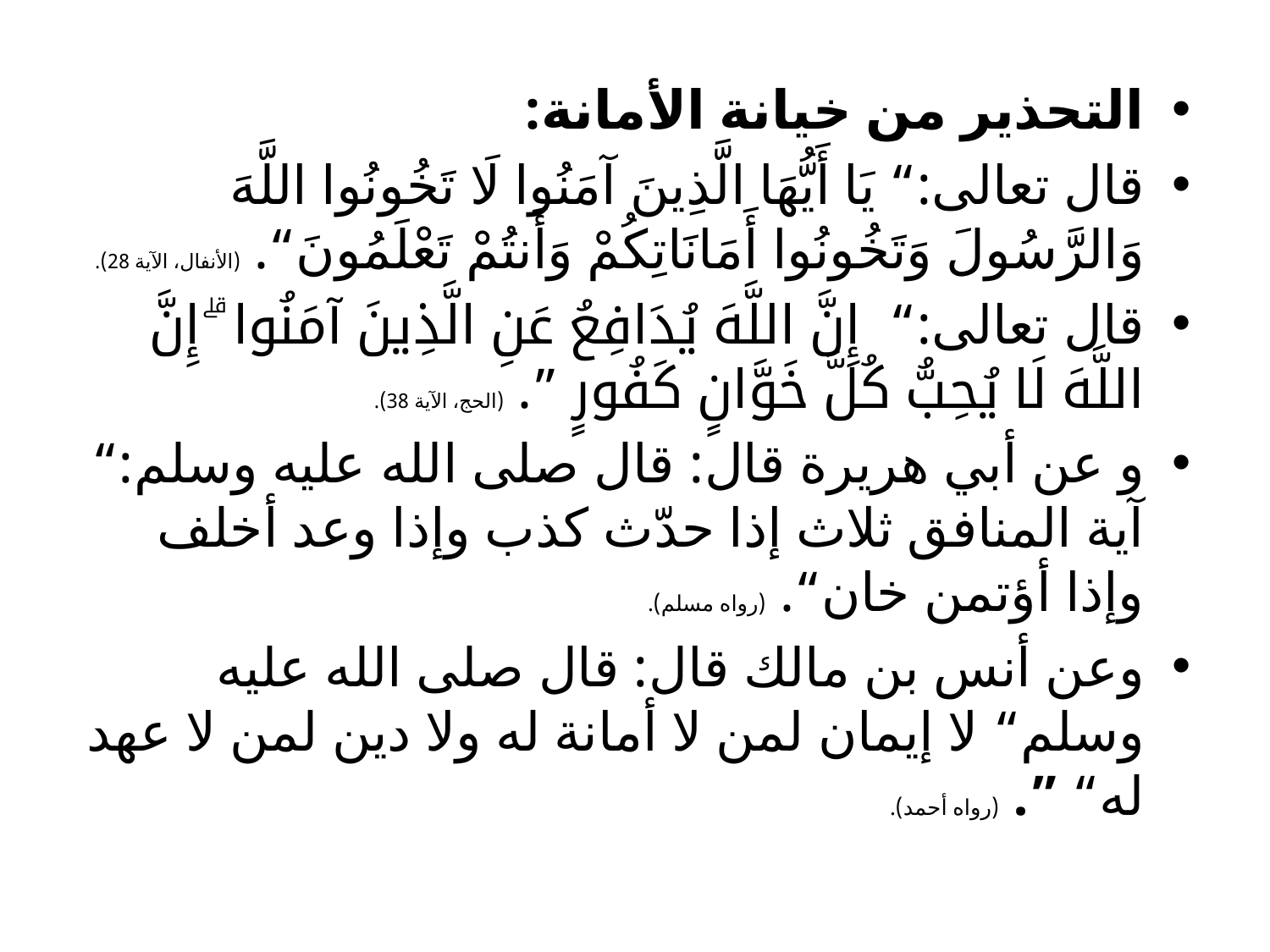

التحذير من خيانة الأمانة:
قال تعالى:“ يَا أَيُّهَا الَّذِينَ آمَنُوا لَا تَخُونُوا اللَّهَ وَالرَّسُولَ وَتَخُونُوا أَمَانَاتِكُمْ وَأَنتُمْ تَعْلَمُونَ“. (الأنفال، الآية 28).
قال تعالى:“  إِنَّ اللَّهَ يُدَافِعُ عَنِ الَّذِينَ آمَنُوا ۗ إِنَّ اللَّهَ لَا يُحِبُّ كُلَّ خَوَّانٍ كَفُورٍ ”. (الحج، الآية 38).
و عن أبي هريرة قال: قال صلى الله عليه وسلم:“ آية المنافق ثلاث إذا حدّث كذب وإذا وعد أخلف وإذا أؤتمن خان“. (رواه مسلم).
وعن أنس بن مالك قال: قال صلى الله عليه وسلم“ لا إيمان لمن لا أمانة له ولا دين لمن لا عهد له“ ”. (رواه أحمد).